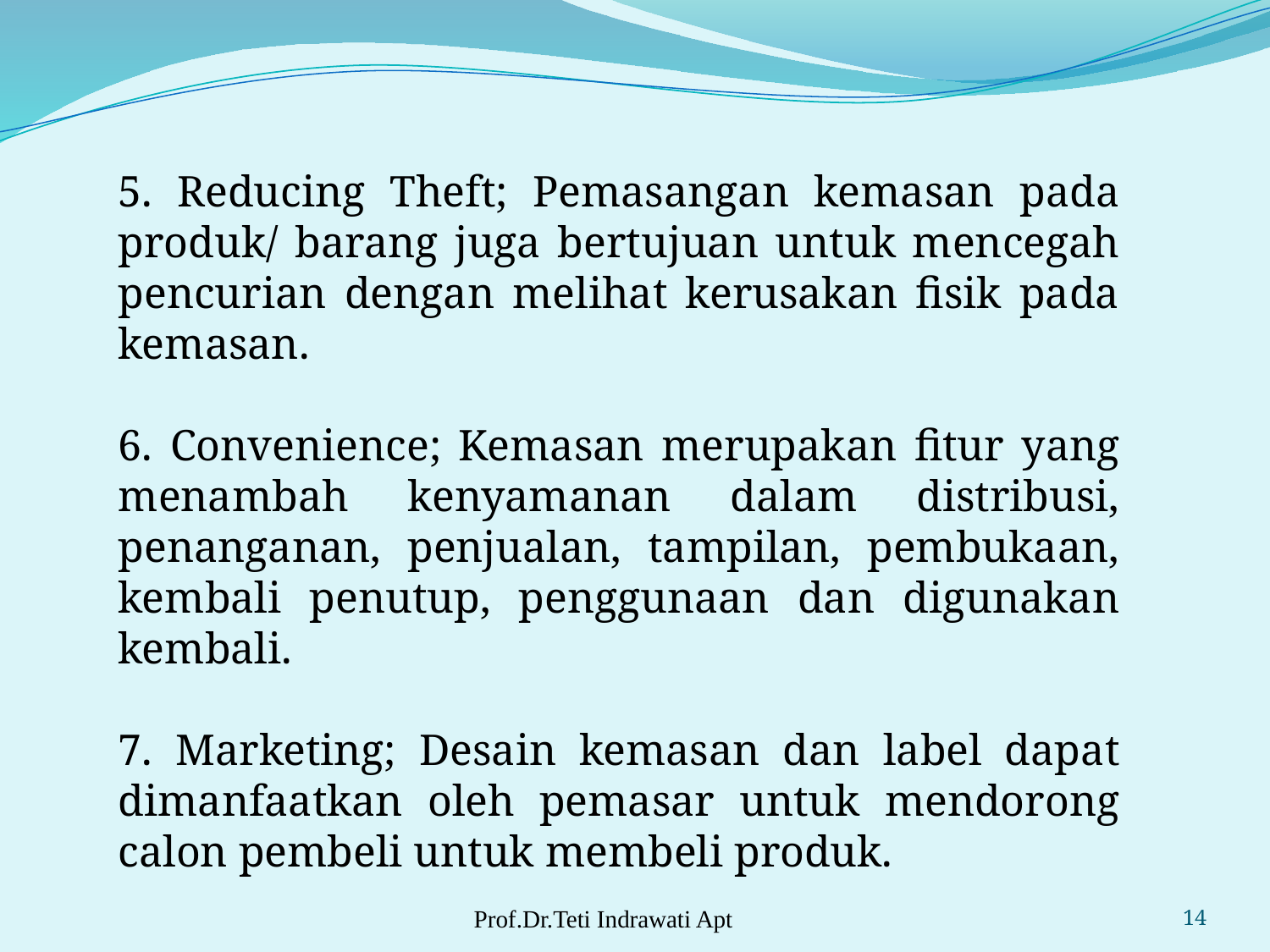

5. Reducing Theft; Pemasangan kemasan pada produk/ barang juga bertujuan untuk mencegah pencurian dengan melihat kerusakan fisik pada kemasan.

6. Convenience; Kemasan merupakan fitur yang menambah kenyamanan dalam distribusi, penanganan, penjualan, tampilan, pembukaan, kembali penutup, penggunaan dan digunakan kembali.

7. Marketing; Desain kemasan dan label dapat dimanfaatkan oleh pemasar untuk mendorong calon pembeli untuk membeli produk.
Prof.Dr.Teti Indrawati Apt
14